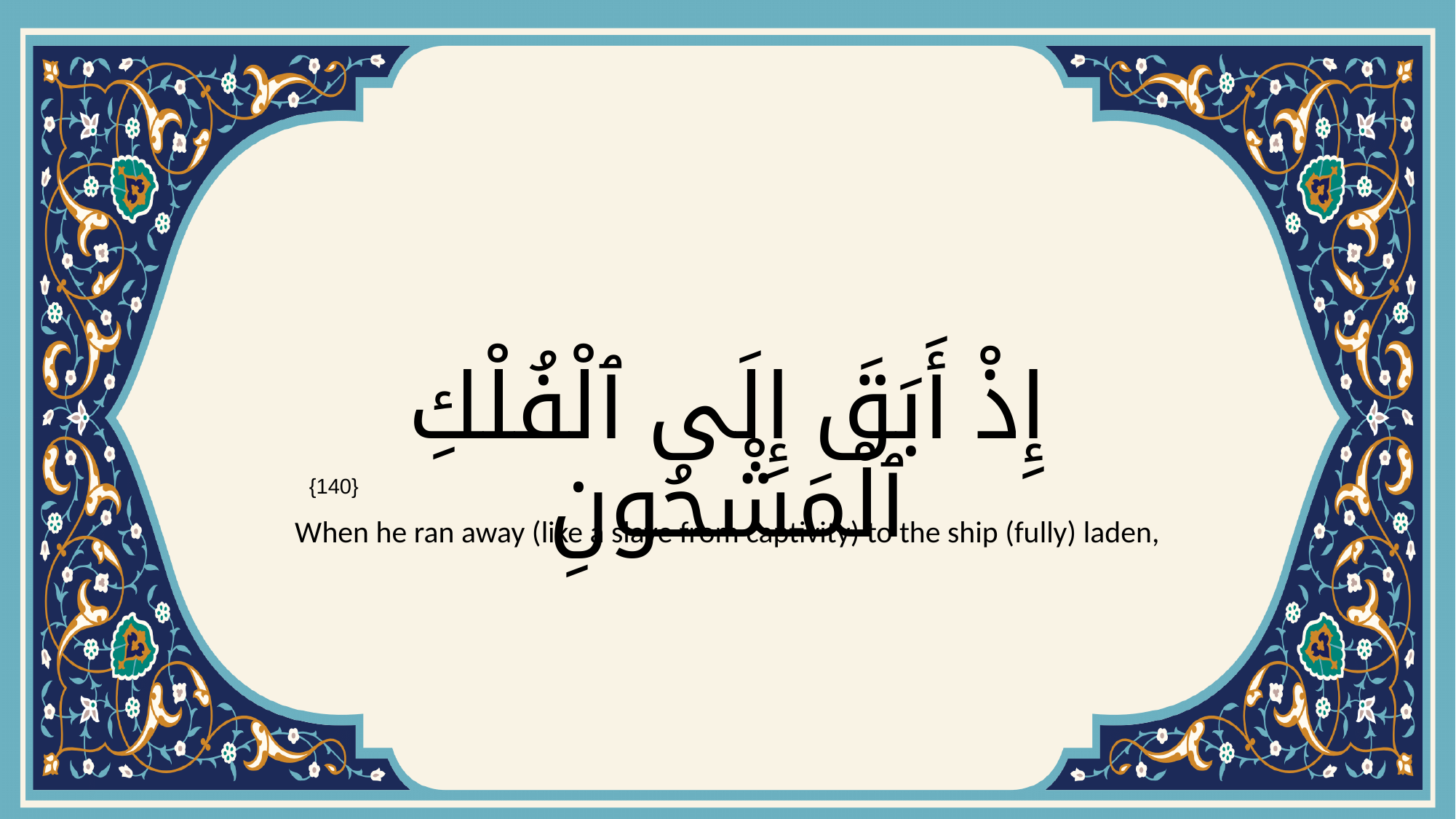

# إِذْ أَبَقَ إِلَى ٱلْفُلْكِ ٱلْمَشْحُونِ
{140}
When he ran away (like a slave from captivity) to the ship (fully) laden,